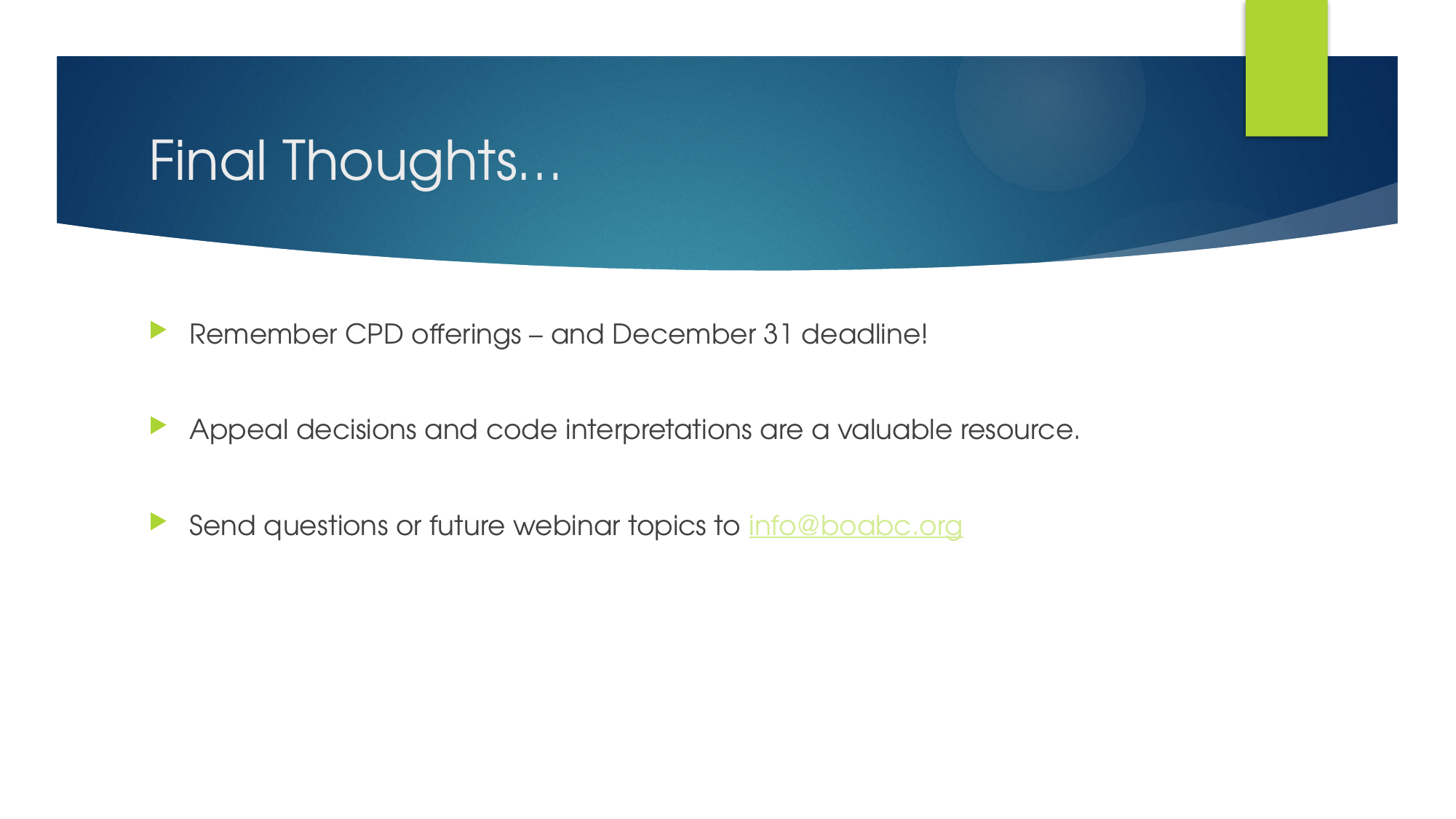

# Final Thoughts…
Remember CPD offerings – and December 31 deadline!

Appeal decisions and code interpretations are a valuable resource.

Send questions or future webinar topics to info@boabc.org